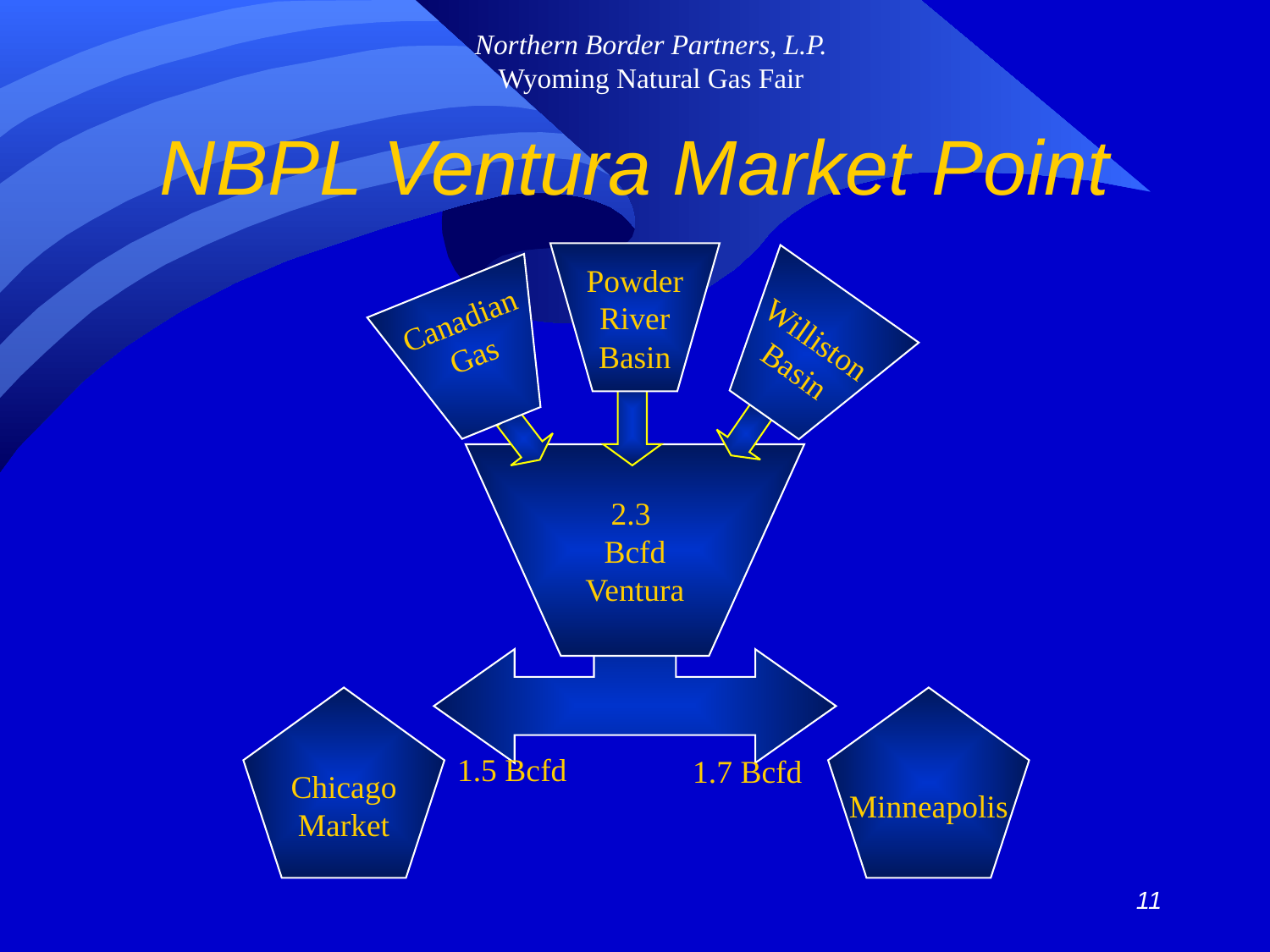

# NBPL Ventura Market Point
Powder
River
Basin
Canadian
Gas

Williston
Basin

2.3
Bcfd
Ventura

Chicago
Market
Minneapolis
1.5 Bcfd
1.7 Bcfd
11